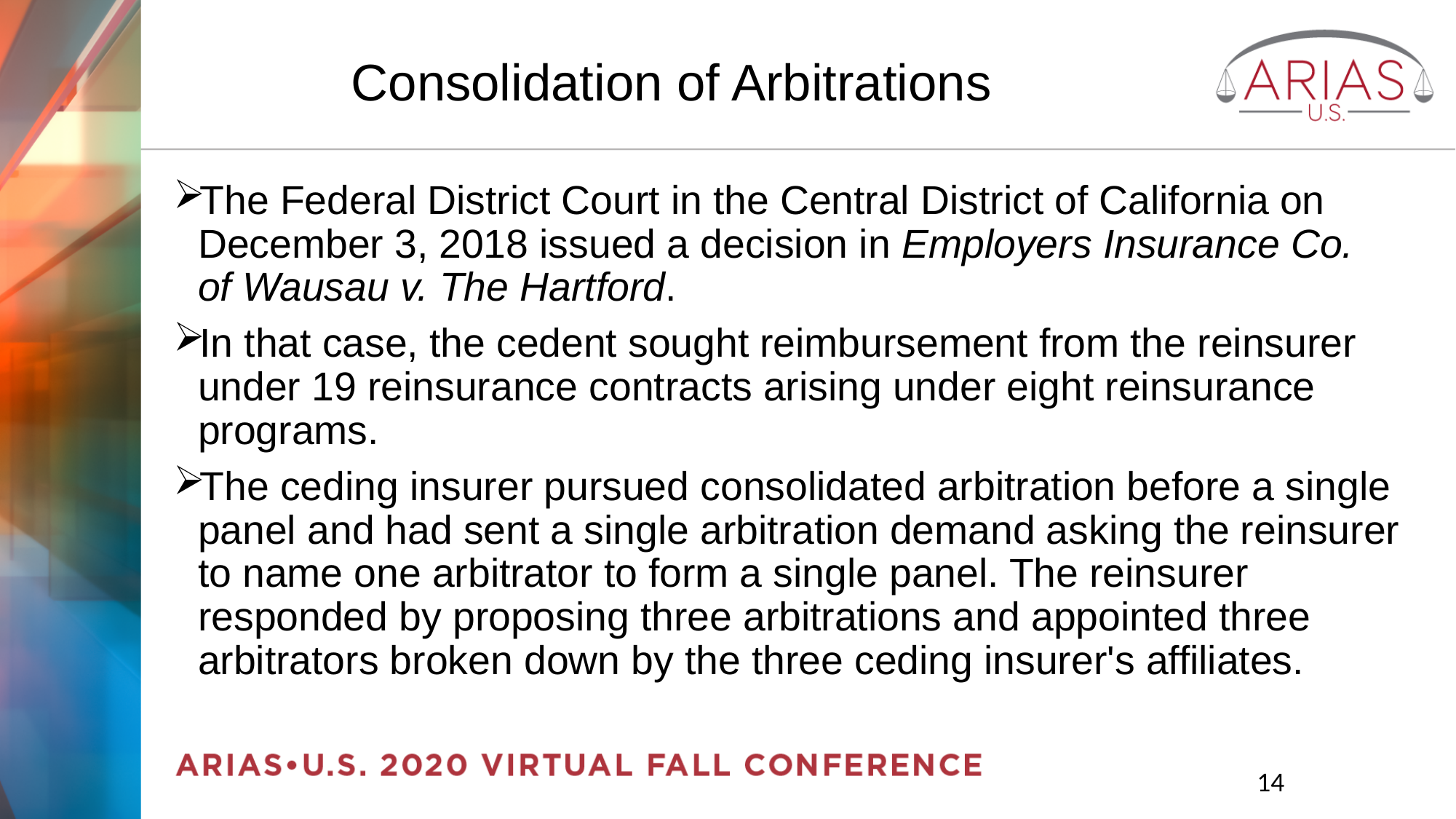

# Consolidation of Arbitrations
The Federal District Court in the Central District of California on December 3, 2018 issued a decision in Employers Insurance Co. of Wausau v. The Hartford.
In that case, the cedent sought reimbursement from the reinsurer under 19 reinsurance contracts arising under eight reinsurance programs.
The ceding insurer pursued consolidated arbitration before a single panel and had sent a single arbitration demand asking the reinsurer to name one arbitrator to form a single panel. The reinsurer responded by proposing three arbitrations and appointed three arbitrators broken down by the three ceding insurer's affiliates.

		14